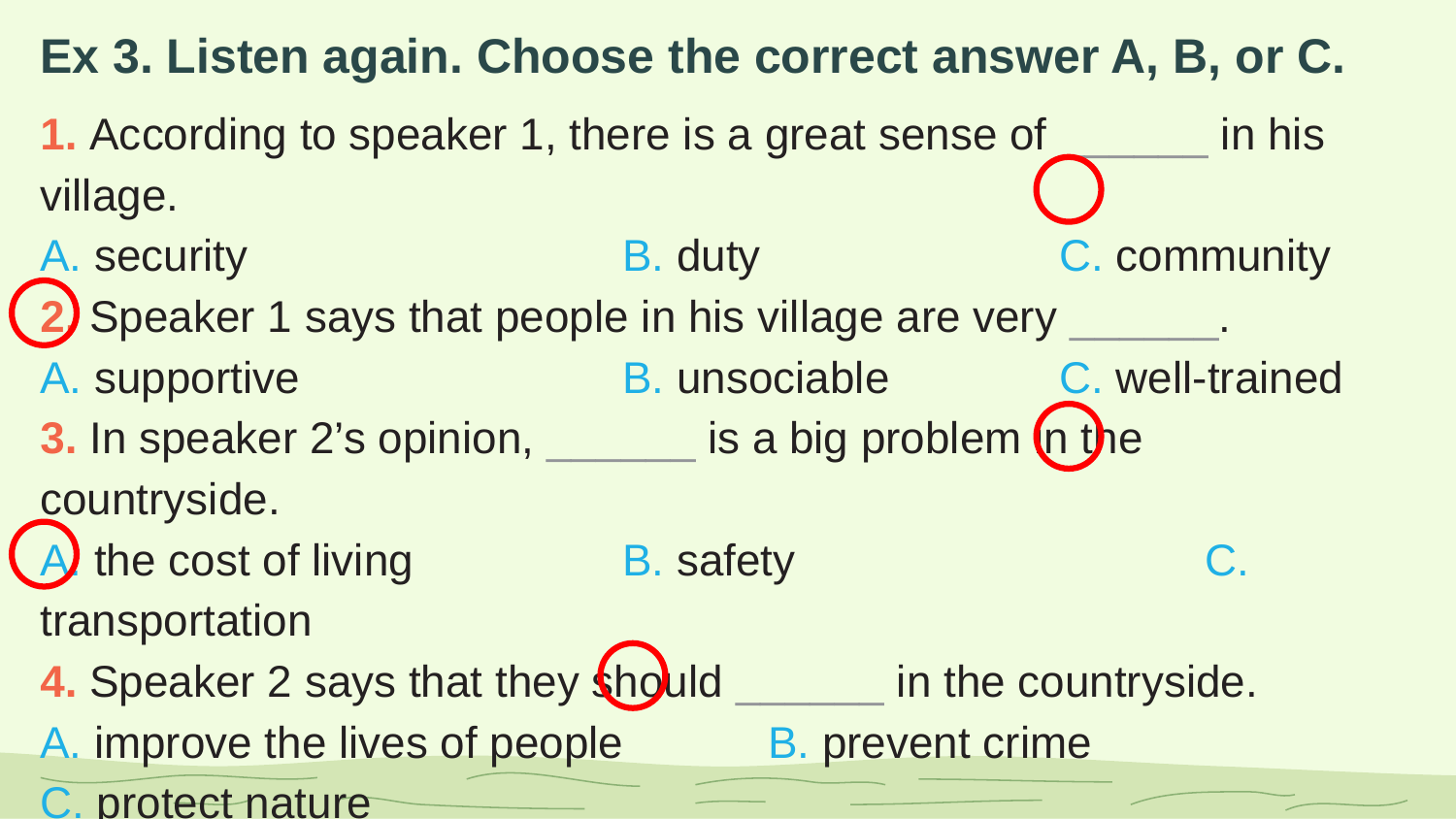

Ex 3. Listen again. Choose the correct answer A, B, or C.
1. According to speaker 1, there is a great sense of ______ in his village.
A. security 			B. duty			C. community
2. Speaker 1 says that people in his village are very ______.
A. supportive 			B. unsociable		C. well-trained
3. In speaker 2’s opinion, ______ is a big problem in the countryside.
A. the cost of living 		B. safety			C. transportation
4. Speaker 2 says that they should ______ in the countryside.
A. improve the lives of people	B. prevent crime		C. protect nature
5. According to speaker 3, life in the countryside is peaceful and ______.
A. slow 				B. simple 		C. safe